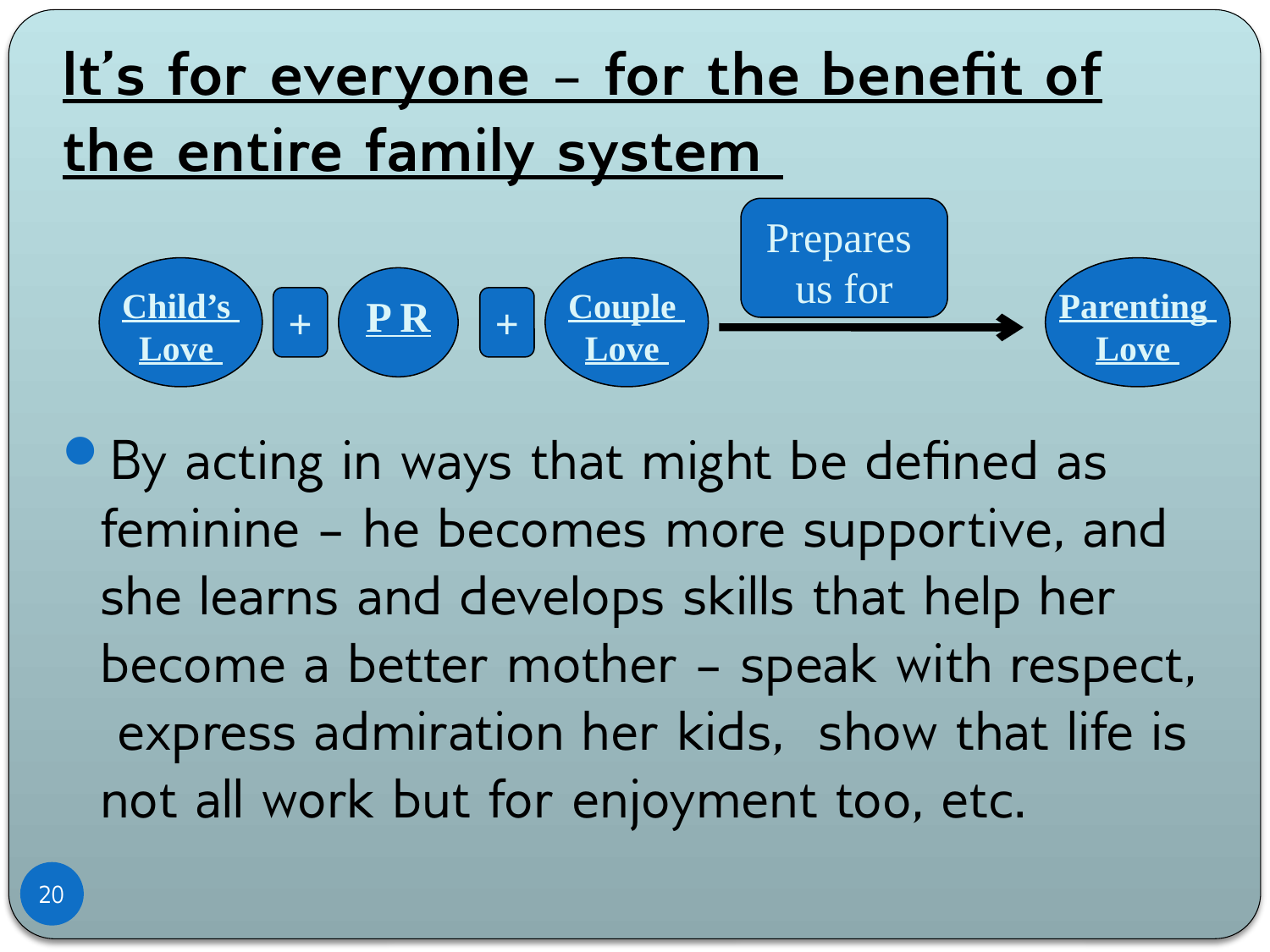

# It’s for everyone – for the benefit of the entire family system
Prepares
us for
Child’s
Love
Couple
Love
Parenting
Love
P R
+
+
By acting in ways that might be defined as feminine – he becomes more supportive, and she learns and develops skills that help her become a better mother – speak with respect,  express admiration her kids,  show that life is not all work but for enjoyment too, etc.
20